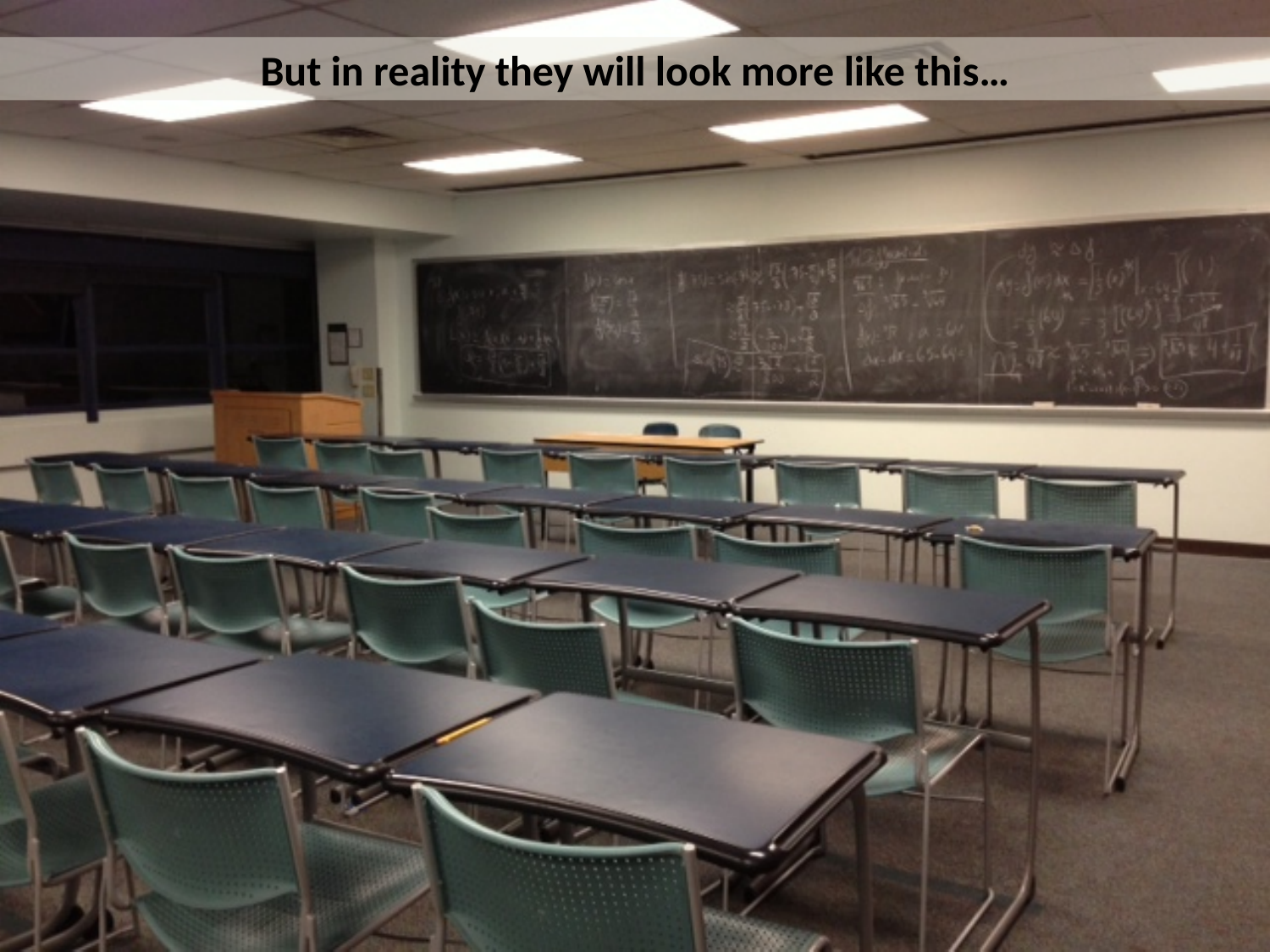

But in reality they will look more like this…